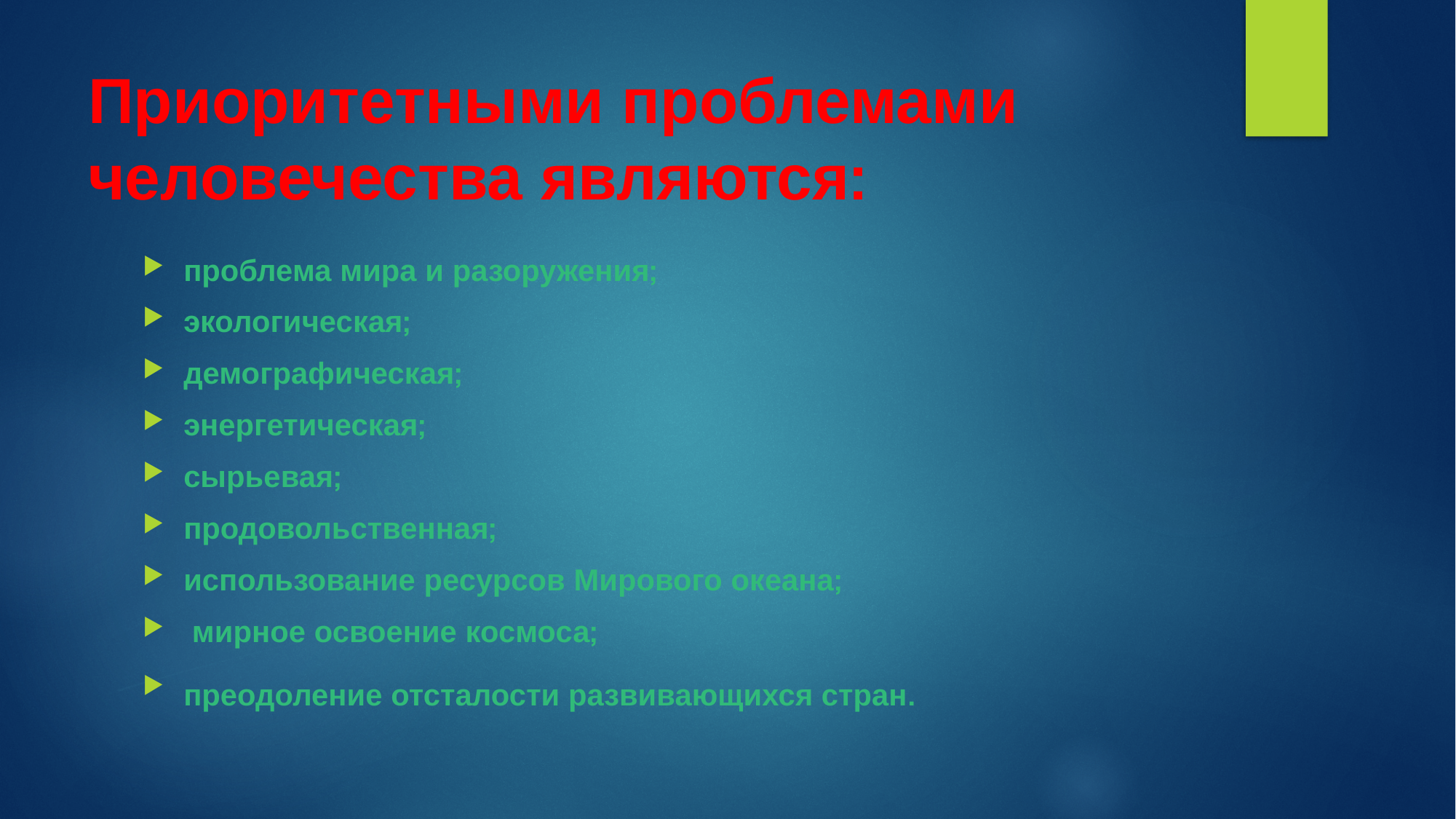

# Приоритетными проблемами человечества являются:
проблема мира и разоружения;
экологическая;
демографическая;
энергетическая;
сырьевая;
продовольственная;
использование ресурсов Мирового океана;
 мирное освоение космоса;
преодоление отсталости развивающихся стран.